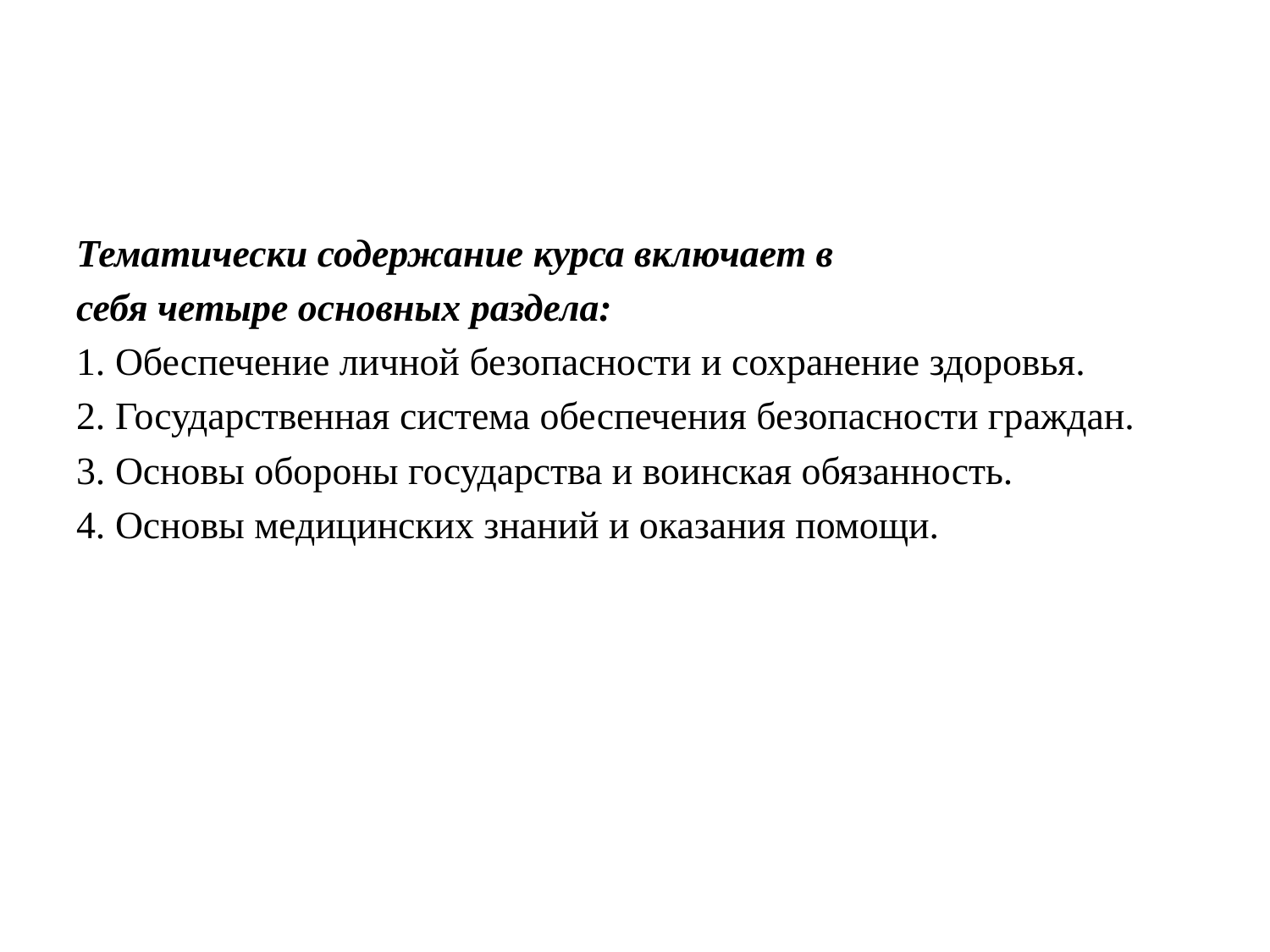

#
Тематически содержание курса включает в
себя четыре основных раздела:
1. Обеспечение личной безопасности и сохранение здоровья.
2. Государственная система обеспечения безопасности граждан.
3. Основы обороны государства и воинская обязанность.
4. Основы медицинских знаний и оказания помощи.